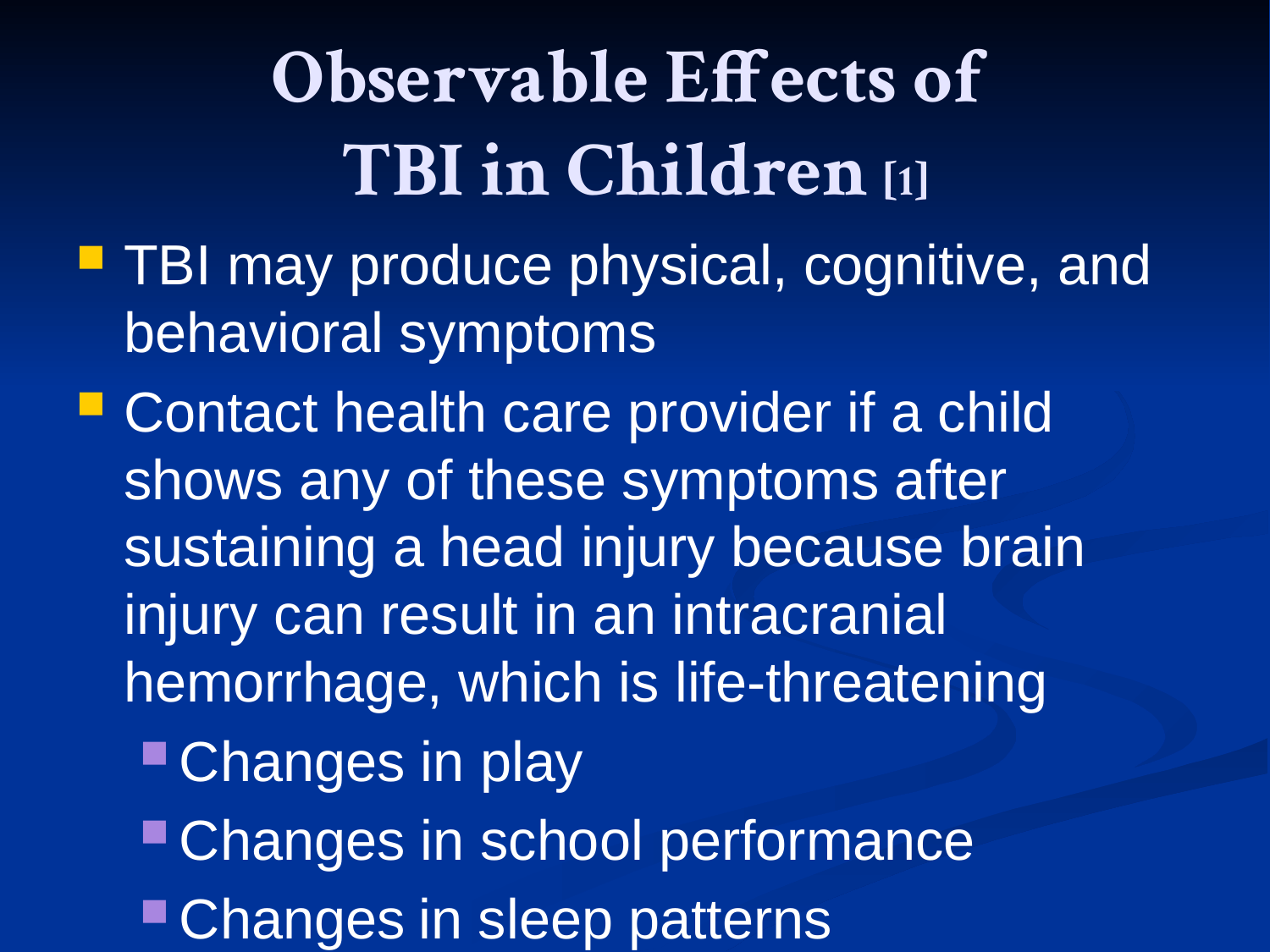

# Observable Effects of TBI in Children [1]
TBI may produce physical, cognitive, and behavioral symptoms
Contact health care provider if a child shows any of these symptoms after sustaining a head injury because brain injury can result in an intracranial hemorrhage, which is life-threatening
Changes in play
Changes in school performance
Changes in sleep patterns